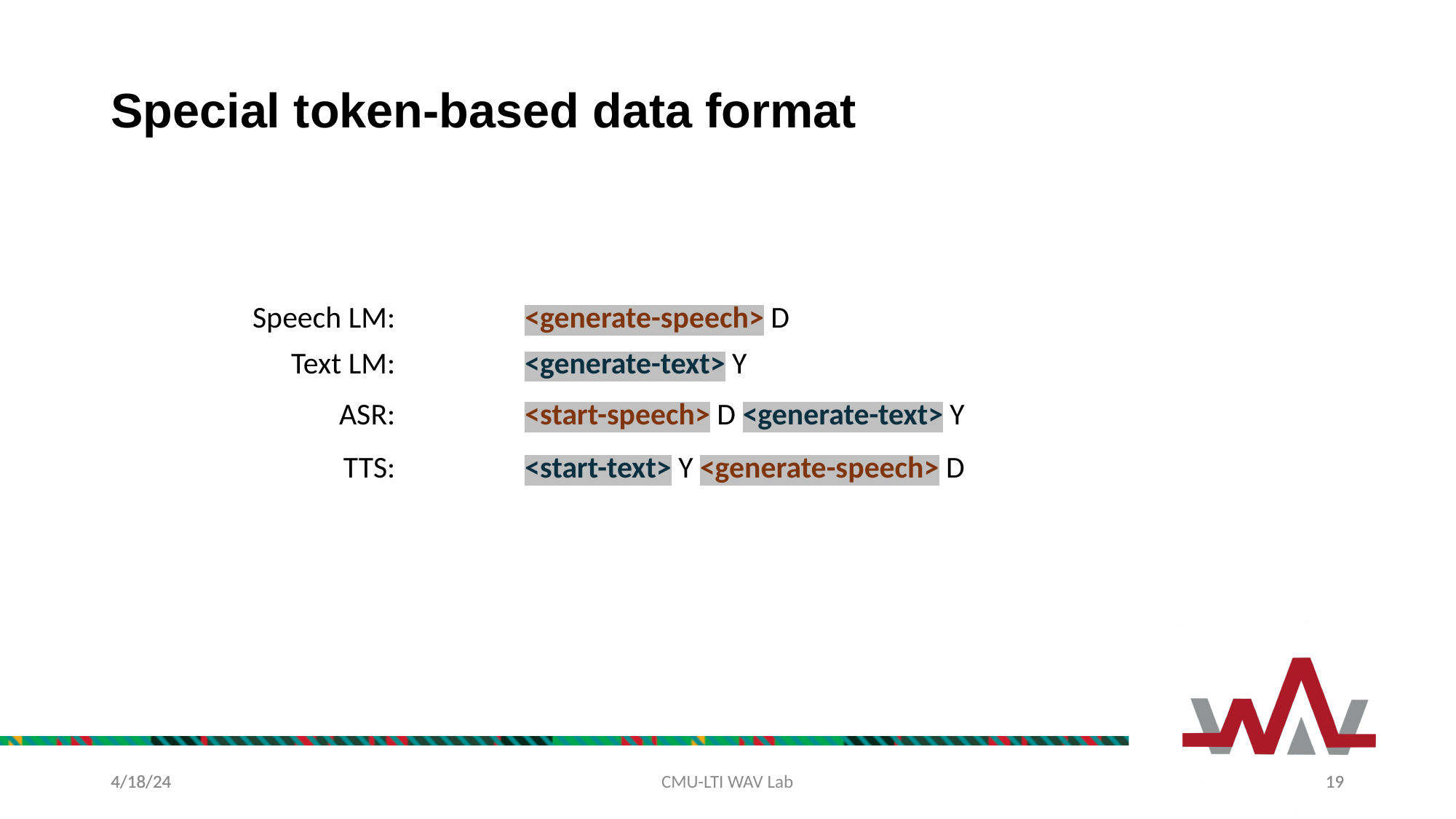

# Special token-based data format
| Speech LM: |  | <generate-speech> D |
| --- | --- | --- |
| Text LM: |  | <generate-text> Y |
| ASR: |  | <start-speech> D <generate-text> Y |
| TTS: |  | <start-text> Y <generate-speech> D |